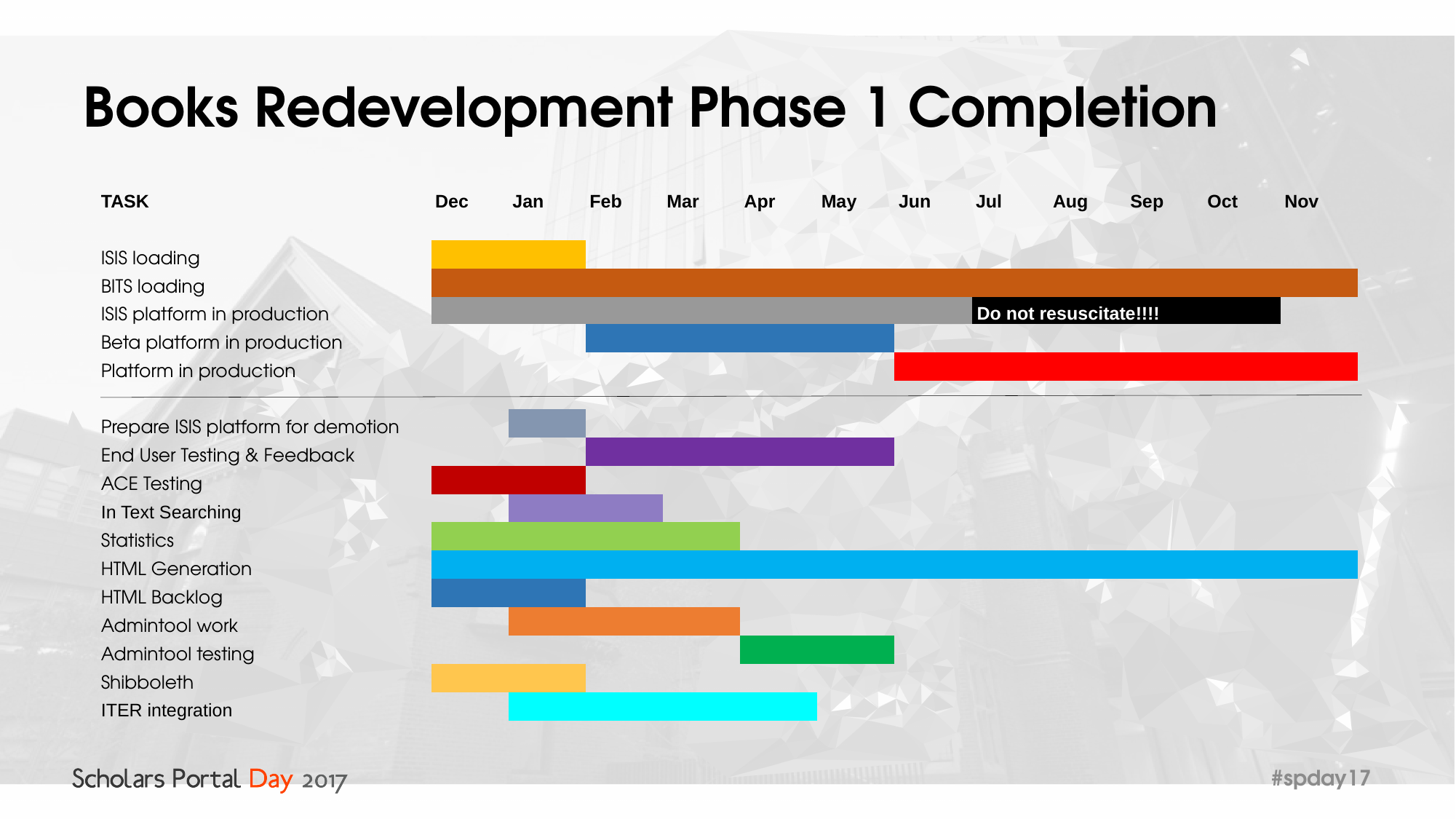

# Books Redevelopment Phase 1 Completion
| TASK | Dec | Jan | Feb | Mar | Apr | May | Jun | Jul | Aug | Sep | Oct | Nov |
| --- | --- | --- | --- | --- | --- | --- | --- | --- | --- | --- | --- | --- |
|  |  |  |  |  |  |  |  |  |  |  |  |  |
| ISIS loading |  |  |  |  |  |  |  |  |  |  |  |  |
| BITS loading |  |  |  |  |  |  |  |  |  |  |  |  |
| ISIS platform in production |  |  |  |  |  |  |  | Do not resuscitate!!!! |  |  |  |  |
| Beta platform in production |  |  |  |  |  |  |  |  |  |  |  |  |
| Platform in production |  |  |  |  |  |  |  |  |  |  |  |  |
|  |  |  |  |  |  |  |  |  |  |  |  |  |
| Prepare ISIS platform for demotion |  |  |  |  |  |  |  |  |  |  |  |  |
| End User Testing & Feedback |  |  |  |  |  |  |  |  |  |  |  |  |
| ACE Testing |  |  |  |  |  |  |  |  |  |  |  |  |
| In Text Searching |  |  |  |  |  |  |  |  |  |  |  |  |
| Statistics |  |  |  |  |  |  |  |  |  |  |  |  |
| HTML Generation |  |  |  |  |  |  |  |  |  |  |  |  |
| HTML Backlog |  |  |  |  |  |  |  |  |  |  |  |  |
| Admintool work |  |  |  |  |  |  |  |  |  |  |  |  |
| Admintool testing |  |  |  |  |  |  |  |  |  |  |  |  |
| Shibboleth |  |  |  |  |  |  |  |  |  |  |  |  |
| ITER integration |  |  |  |  |  |  |  |  |  |  |  |  |
#spday17